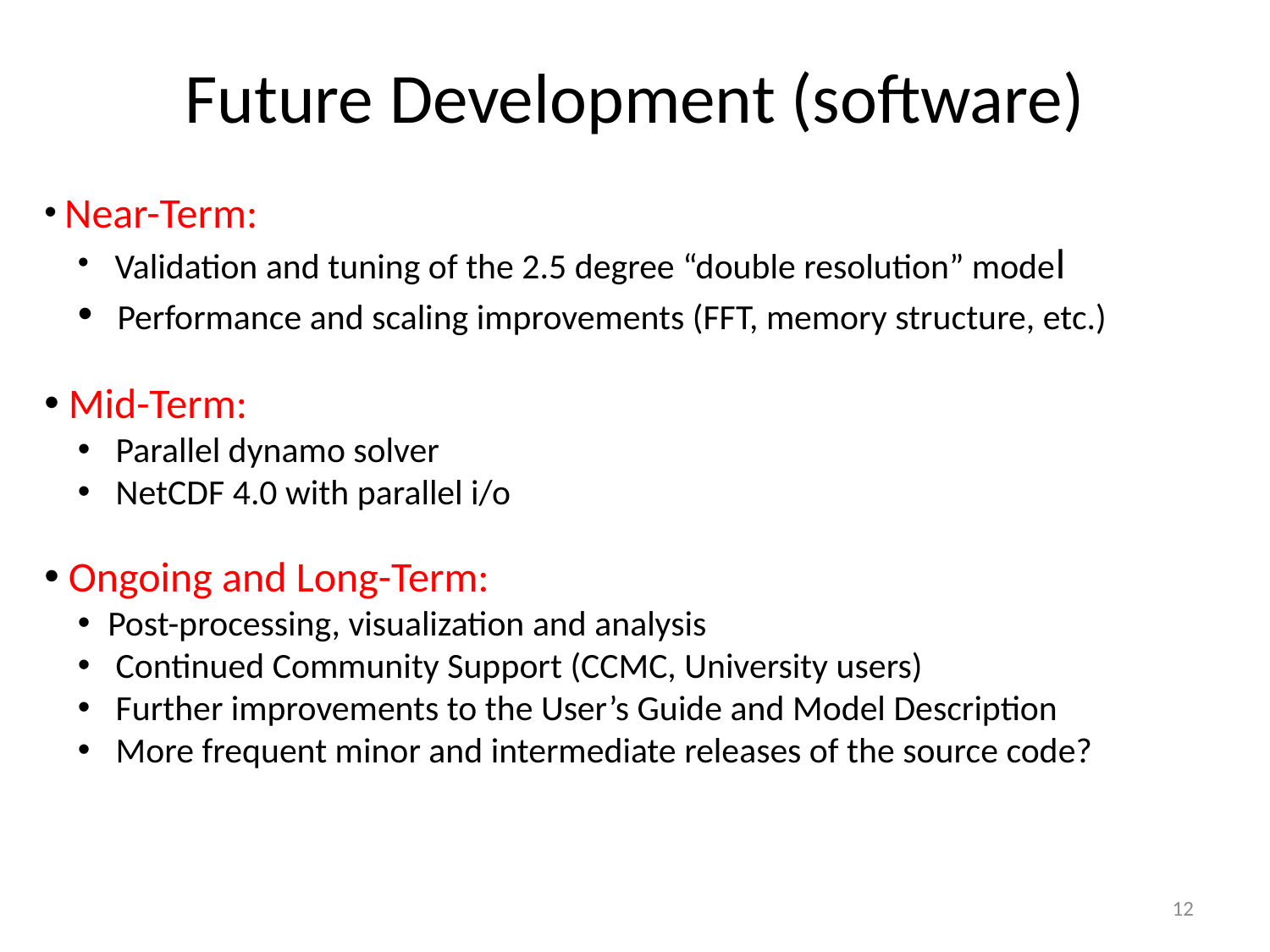

# Future Development (software)
 Near-Term:
 Validation and tuning of the 2.5 degree “double resolution” model
 Performance and scaling improvements (FFT, memory structure, etc.)

 Mid-Term:
 Parallel dynamo solver
 NetCDF 4.0 with parallel i/o

 Ongoing and Long-Term:
Post-processing, visualization and analysis
 Continued Community Support (CCMC, University users)
 Further improvements to the User’s Guide and Model Description
 More frequent minor and intermediate releases of the source code?
12